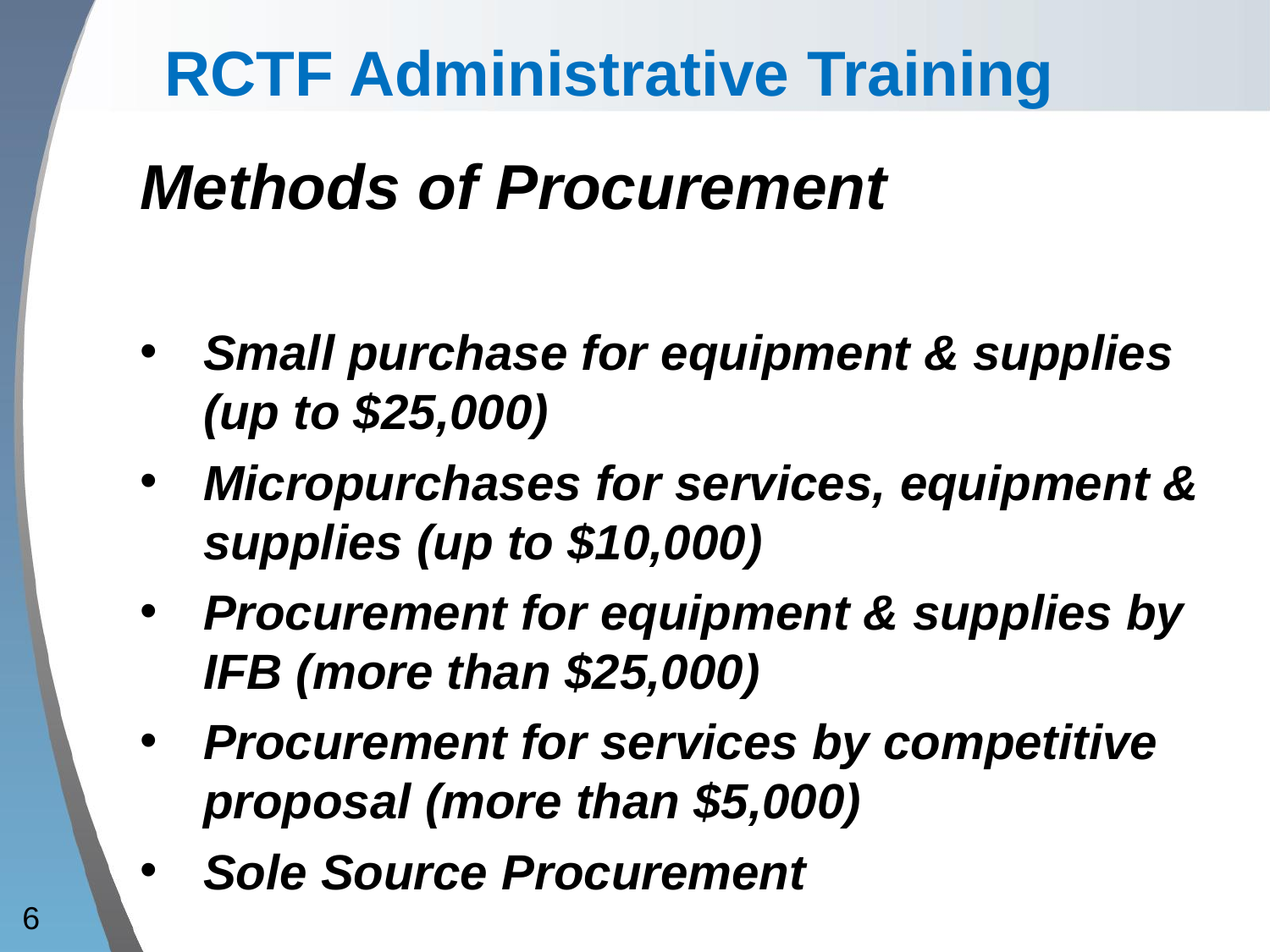

RCTF Administrative Training
Methods of Procurement

Small purchase for equipment & supplies (up to $25,000)
Micropurchases for services, equipment & supplies (up to $10,000)
Procurement for equipment & supplies by IFB (more than $25,000)
Procurement for services by competitive proposal (more than $5,000)
Sole Source Procurement

6